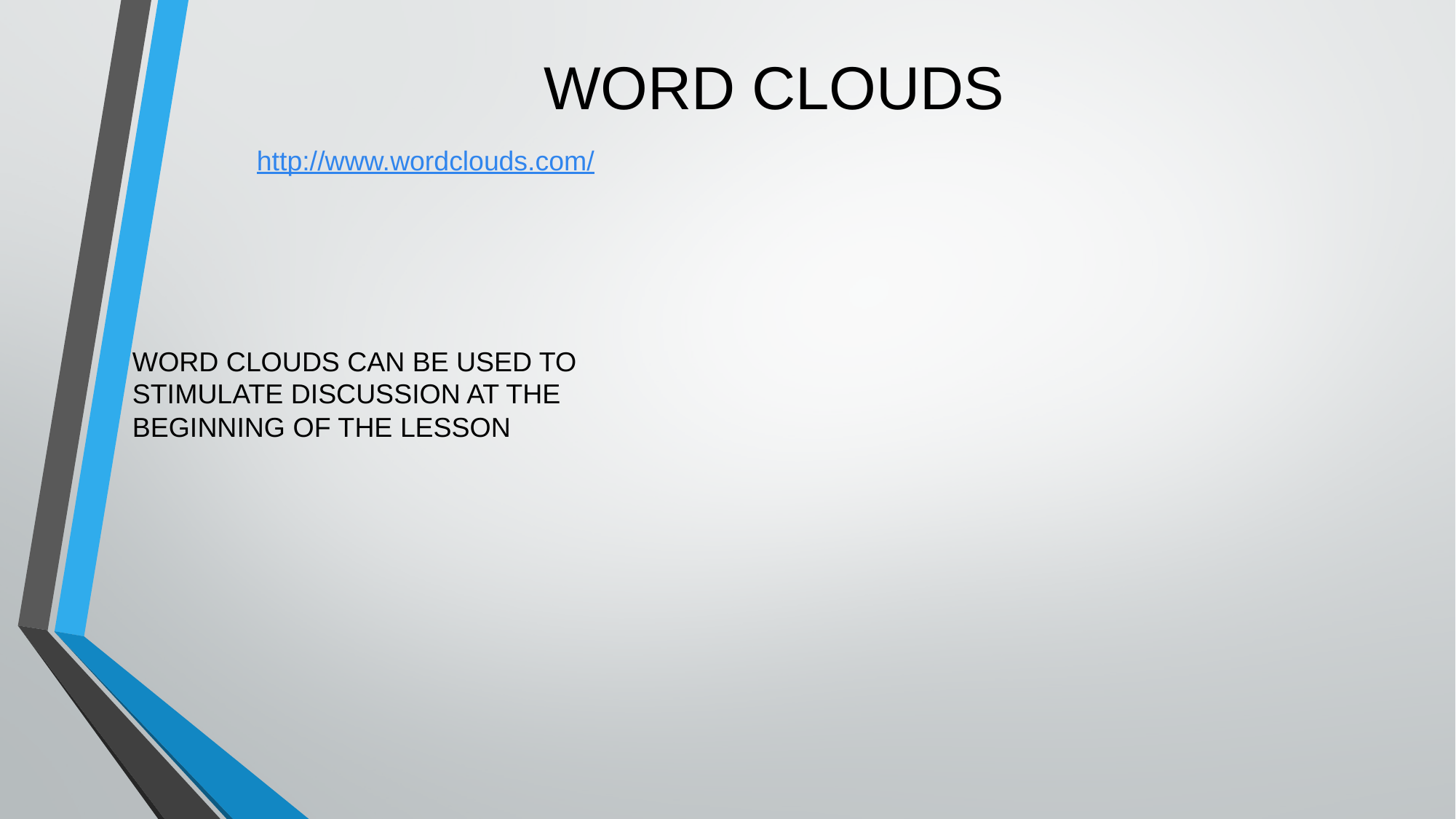

# WORD CLOUDS
http://www.wordclouds.com/
WORD CLOUDS CAN BE USED TO
STIMULATE DISCUSSION AT THE
BEGINNING OF THE LESSON